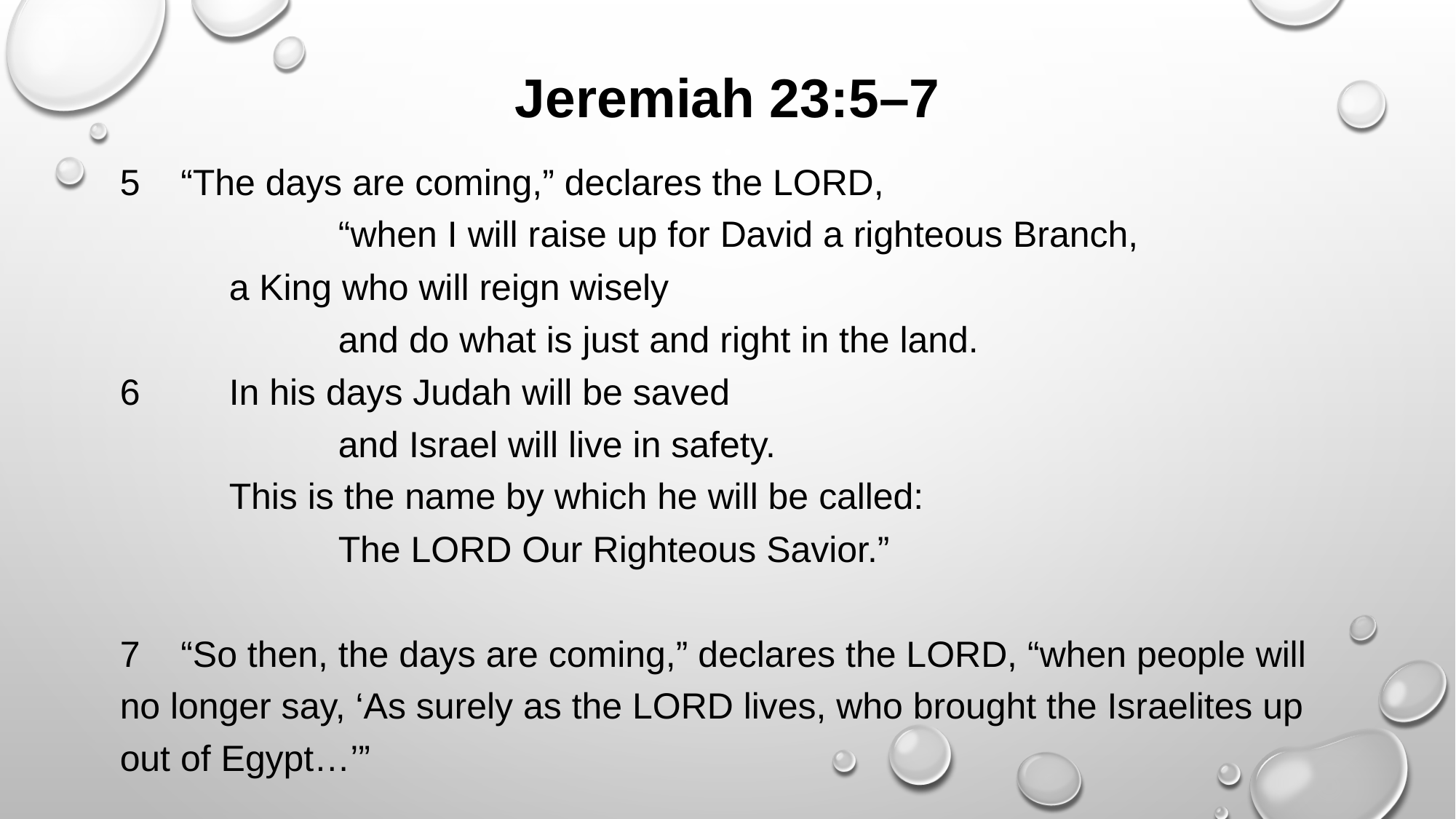

# Jeremiah 23:5–7
5    “The days are coming,” declares the LORD,
		“when I will raise up for David a righteous Branch,
	a King who will reign wisely
		and do what is just and right in the land.
6 	In his days Judah will be saved
		and Israel will live in safety.
	This is the name by which he will be called:
		The LORD Our Righteous Savior.”

7    “So then, the days are coming,” declares the LORD, “when people will no longer say, ‘As surely as the LORD lives, who brought the Israelites up out of Egypt…’”